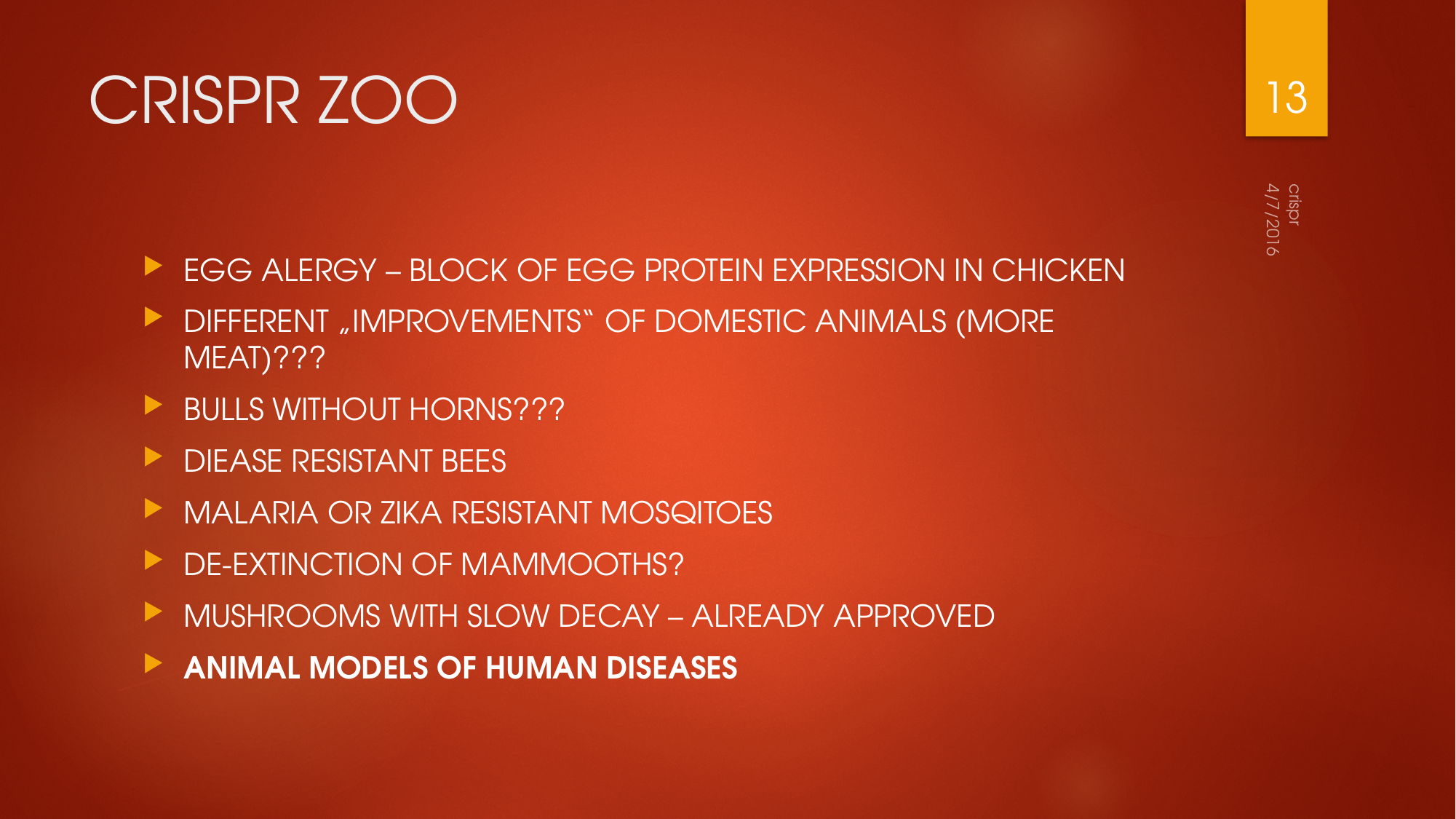

13
# CRISPR ZOO
4/7/2016
EGG ALERGY – BLOCK OF EGG PROTEIN EXPRESSION IN CHICKEN
DIFFERENT „IMPROVEMENTS“ OF DOMESTIC ANIMALS (MORE MEAT)???
BULLS WITHOUT HORNS???
DIEASE RESISTANT BEES
MALARIA OR ZIKA RESISTANT MOSQITOES
DE-EXTINCTION OF MAMMOOTHS?
MUSHROOMS WITH SLOW DECAY – ALREADY APPROVED
ANIMAL MODELS OF HUMAN DISEASES
crispr